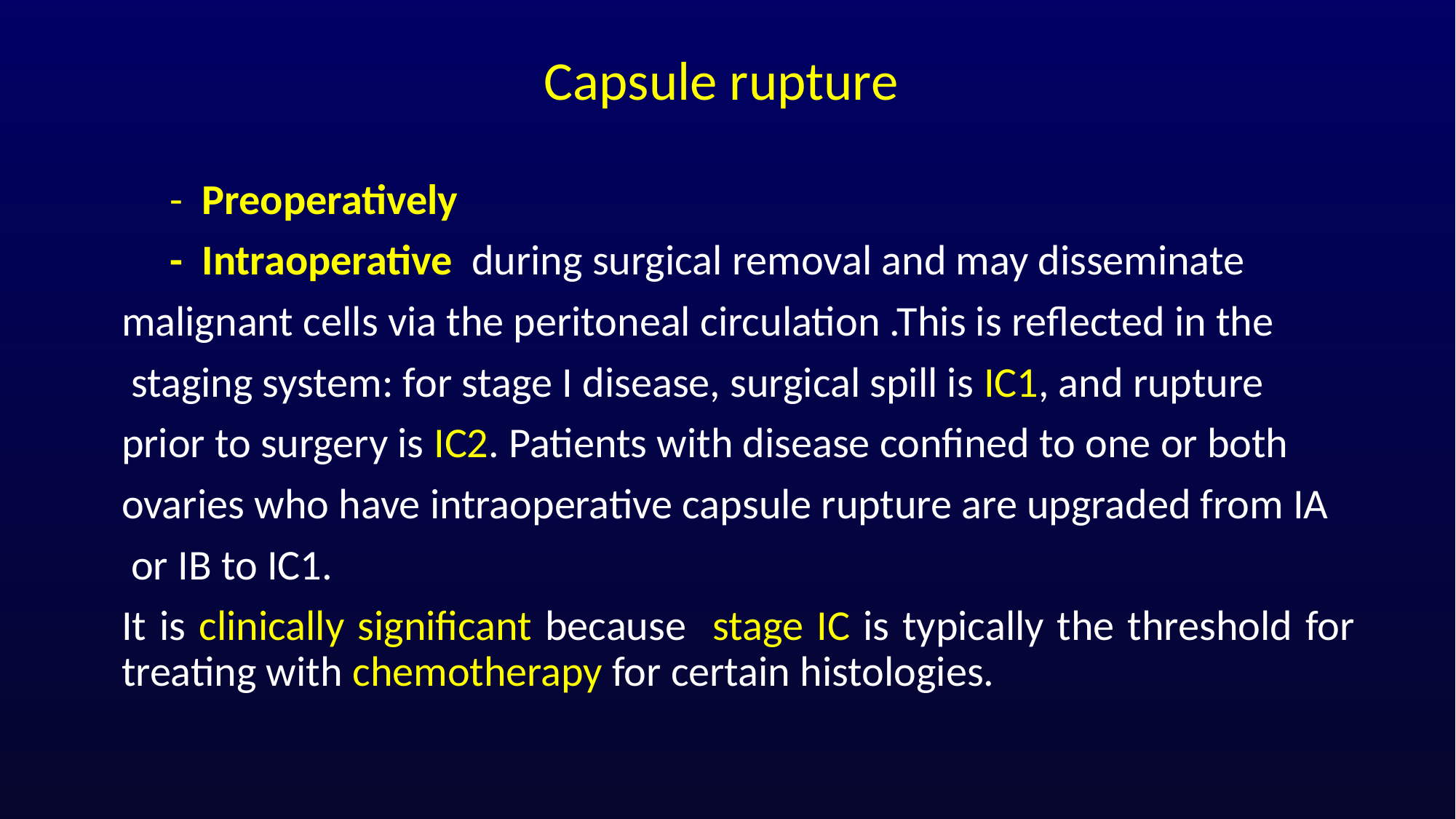

# Capsule rupture
     -  Preoperatively
     -  Intraoperative  during surgical removal and may disseminate
malignant cells via the peritoneal circulation .This is reflected in the
 staging system: for stage I disease, surgical spill is IC1, and rupture
prior to surgery is IC2. Patients with disease confined to one or both
ovaries who have intraoperative capsule rupture are upgraded from IA
 or IB to IC1.
It is clinically significant because  stage IC is typically the threshold for treating with chemotherapy for certain histologies.